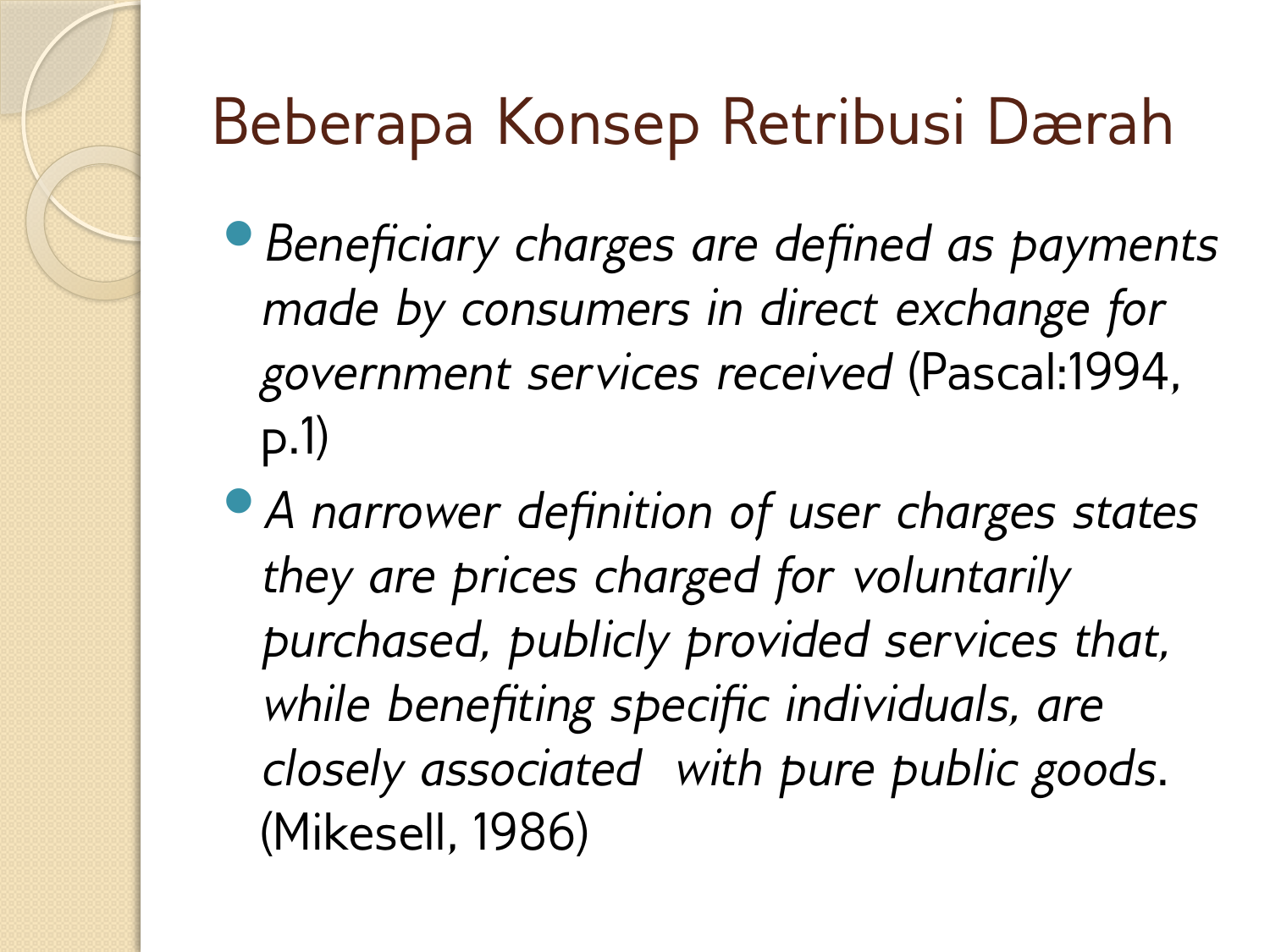

# Beberapa Konsep Retribusi Daerah
Beneficiary charges are defined as payments made by consumers in direct exchange for government services received (Pascal:1994, p.1)
A narrower definition of user charges states they are prices charged for voluntarily purchased, publicly provided services that, while benefiting specific individuals, are closely associated  with pure public goods. (Mikesell, 1986)